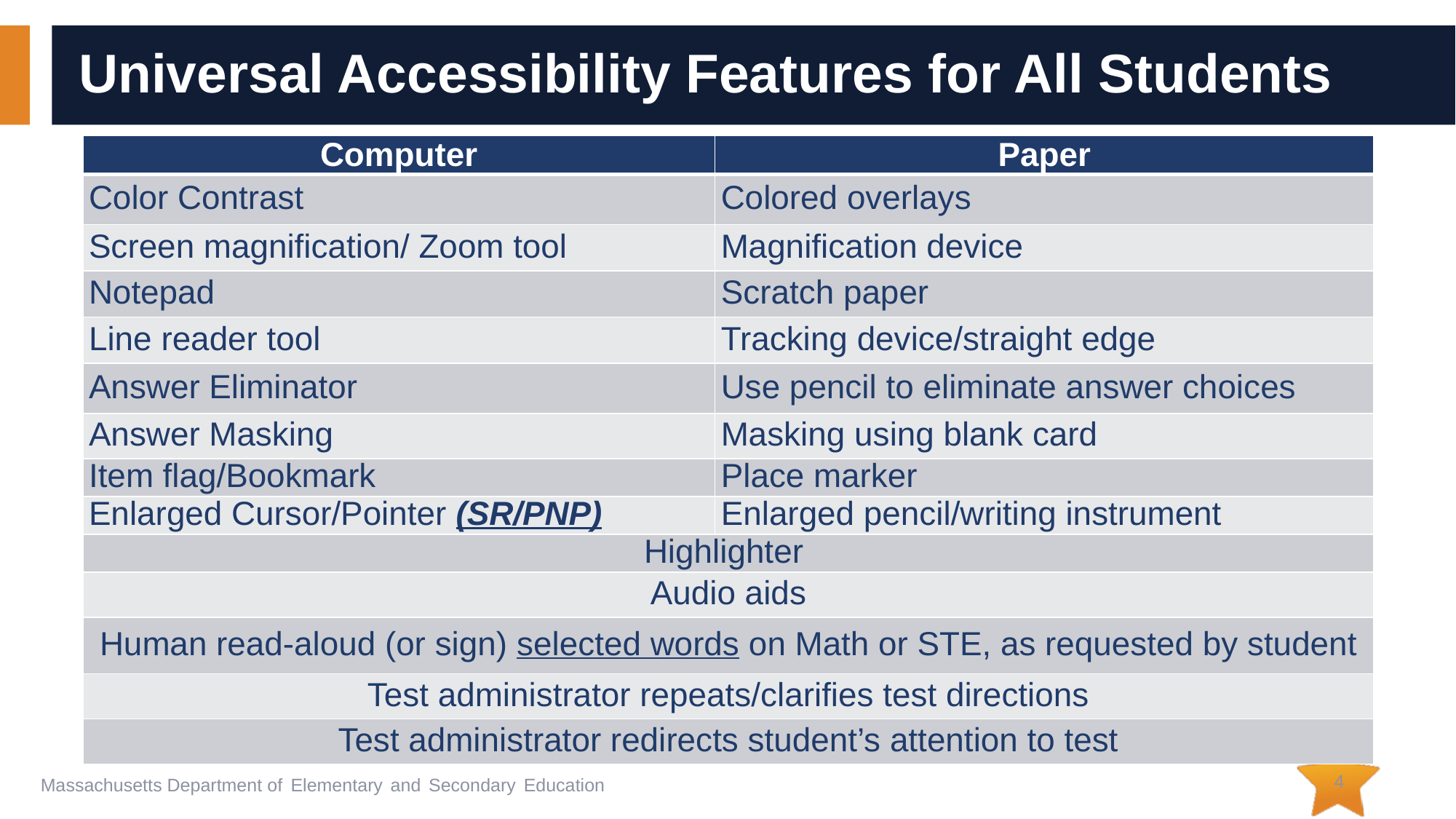

# Universal Accessibility Features for All Students
| Computer | Paper |
| --- | --- |
| Color Contrast | Colored overlays |
| Screen magnification/ Zoom tool | Magnification device |
| Notepad | Scratch paper |
| Line reader tool | Tracking device/straight edge |
| Answer Eliminator | Use pencil to eliminate answer choices |
| Answer Masking | Masking using blank card |
| Item flag/Bookmark | Place marker |
| Enlarged Cursor/Pointer (SR/PNP) | Enlarged pencil/writing instrument |
| Highlighter |  |
| Audio aids |  |
| Human read-aloud (or sign) selected words on Math or STE, as requested by student |  |
| Test administrator repeats/clarifies test directions |  |
| Test administrator redirects student’s attention to test |  |
4